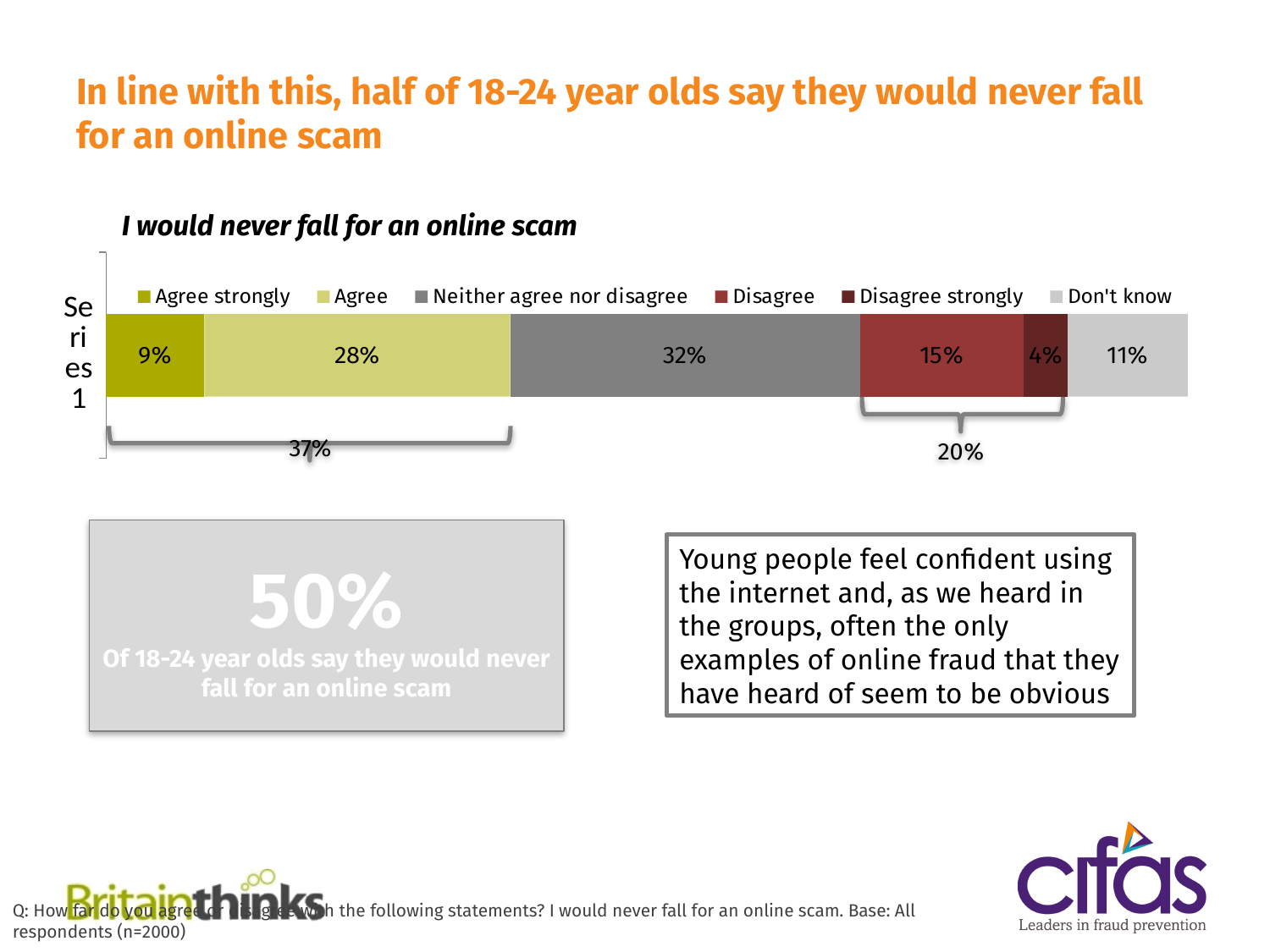

# In line with this, half of 18-24 year olds say they would never fall for an online scam
I would never fall for an online scam

### Chart

| Category | Agree strongly | Agree | Neither agree nor disagree | Disagree | Disagree strongly | Don't know |
|---|---|---|---|---|---|---|
|  | 0.09 | 0.28 | 0.32 | 0.15 | 0.04 | 0.11 |
50%
Of 18-24 year olds say they would never fall for an online scam
Young people feel confident using the internet and, as we heard in the groups, often the only examples of online fraud that they have heard of seem to be obvious
Q: How far do you agree or disagree with the following statements? I would never fall for an online scam. Base: All respondents (n=2000)